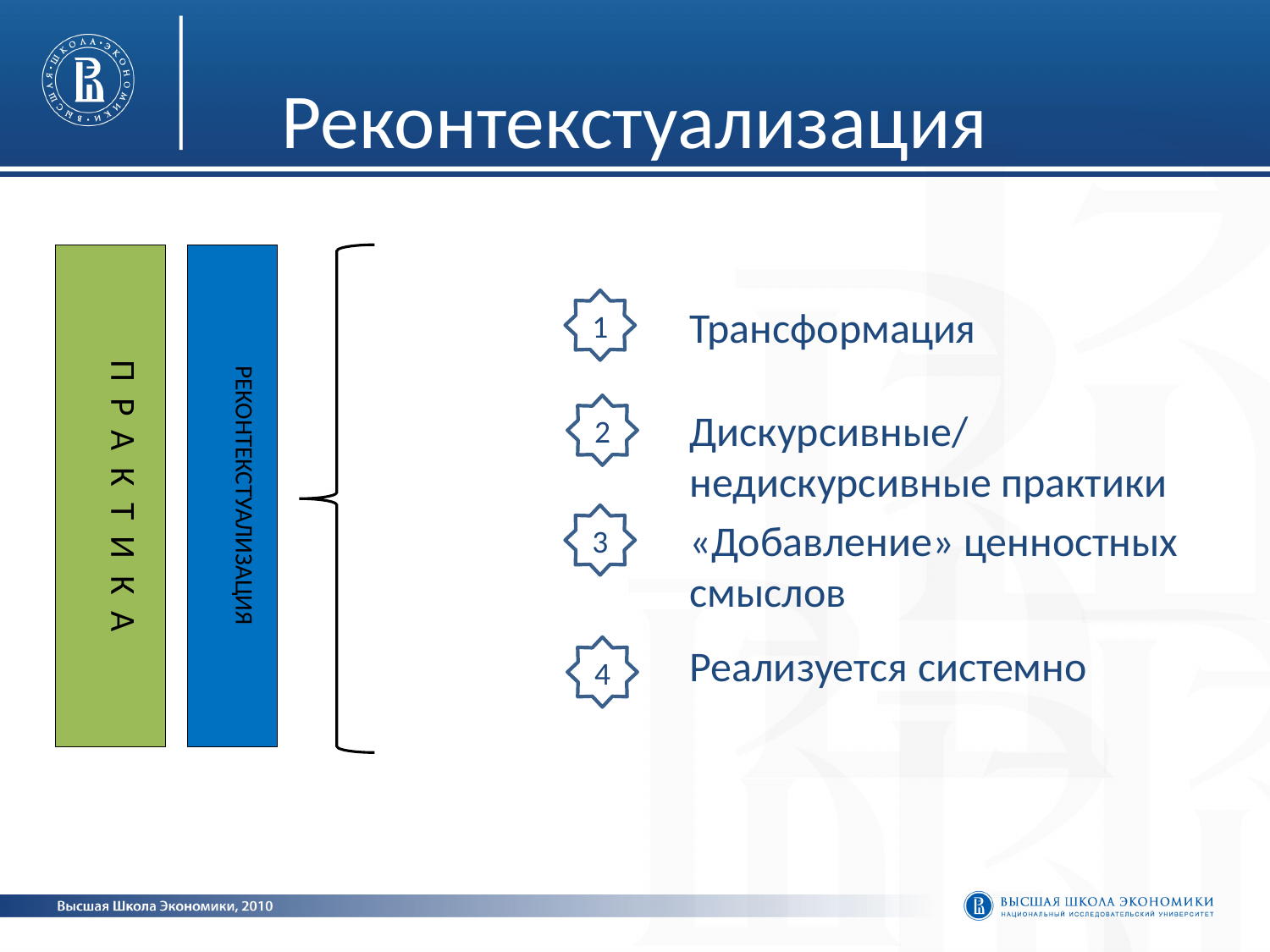

# Реконтекстуализация
Практика
Реконтекстуализация

1
Трансформация
2
Дискурсивные/недискурсивные практики
3
«Добавление» ценностных смыслов
Реализуется системно
4